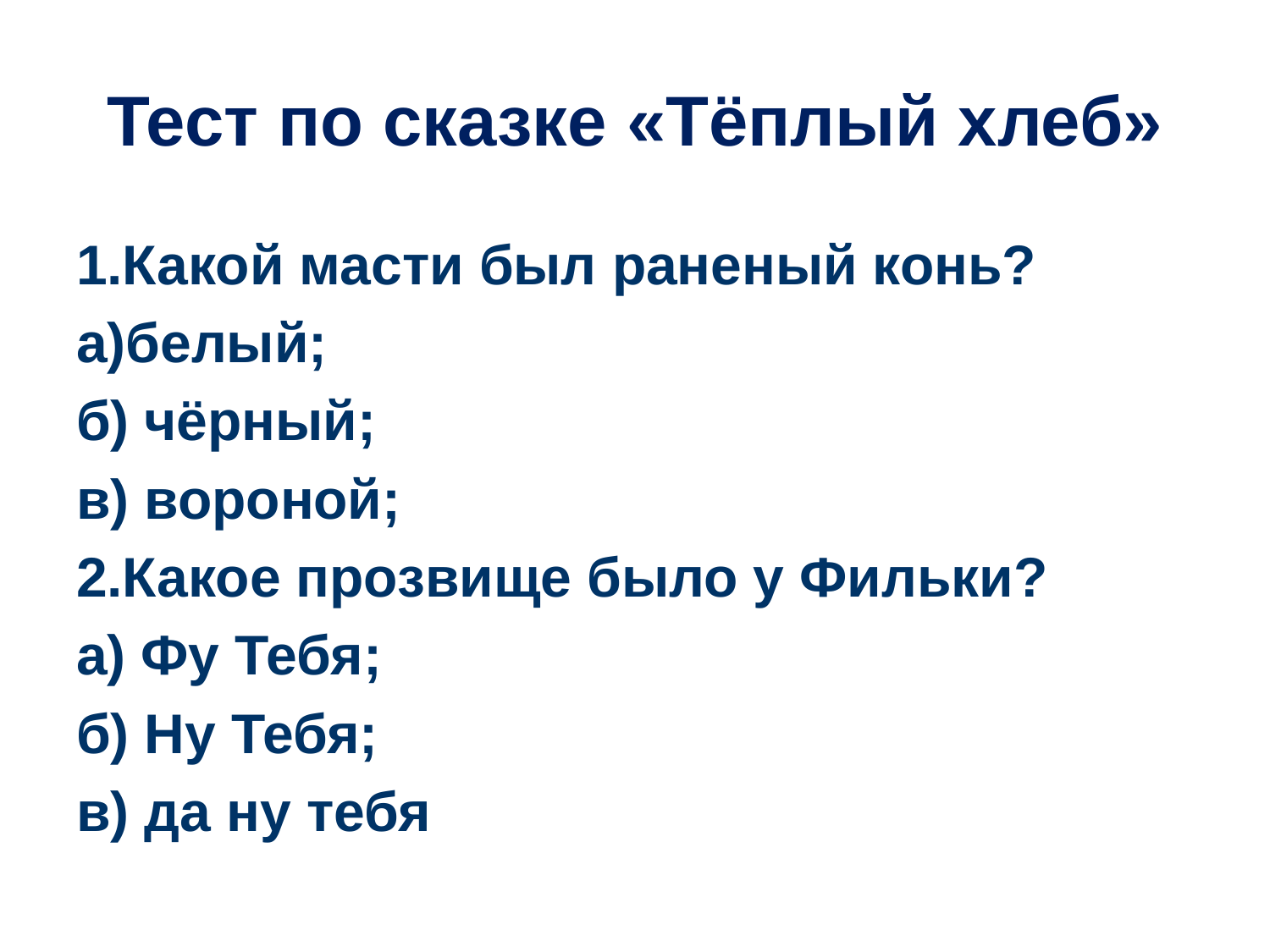

# Тест по сказке «Тёплый хлеб»
1.Какой масти был раненый конь?
а)белый;
б) чёрный;
в) вороной;
2.Какое прозвище было у Фильки?
а) Фу Тебя;
б) Ну Тебя;
в) да ну тебя